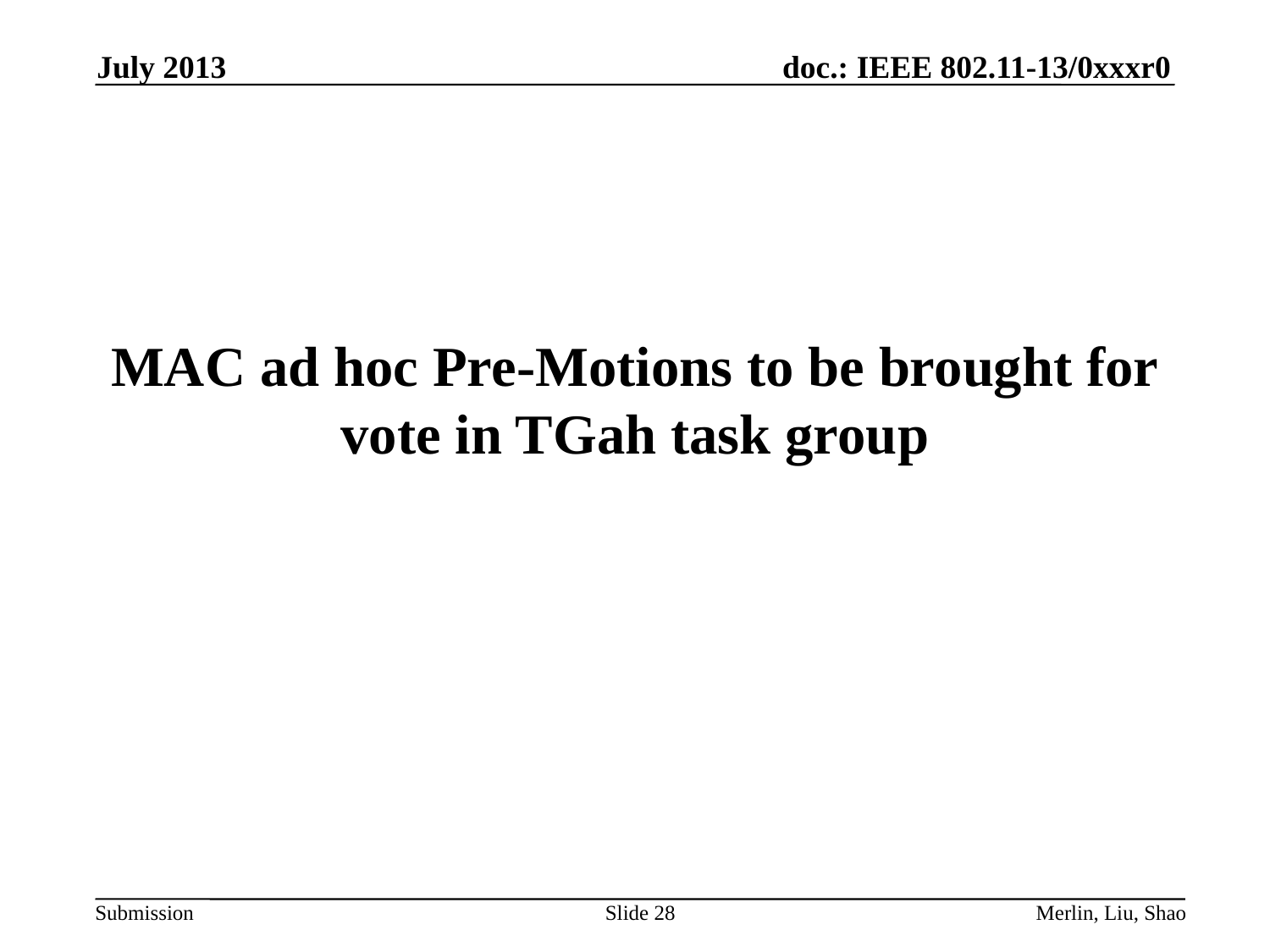

July 2013
# MAC ad hoc Pre-Motions to be brought for vote in TGah task group
Slide 28
Merlin, Liu, Shao